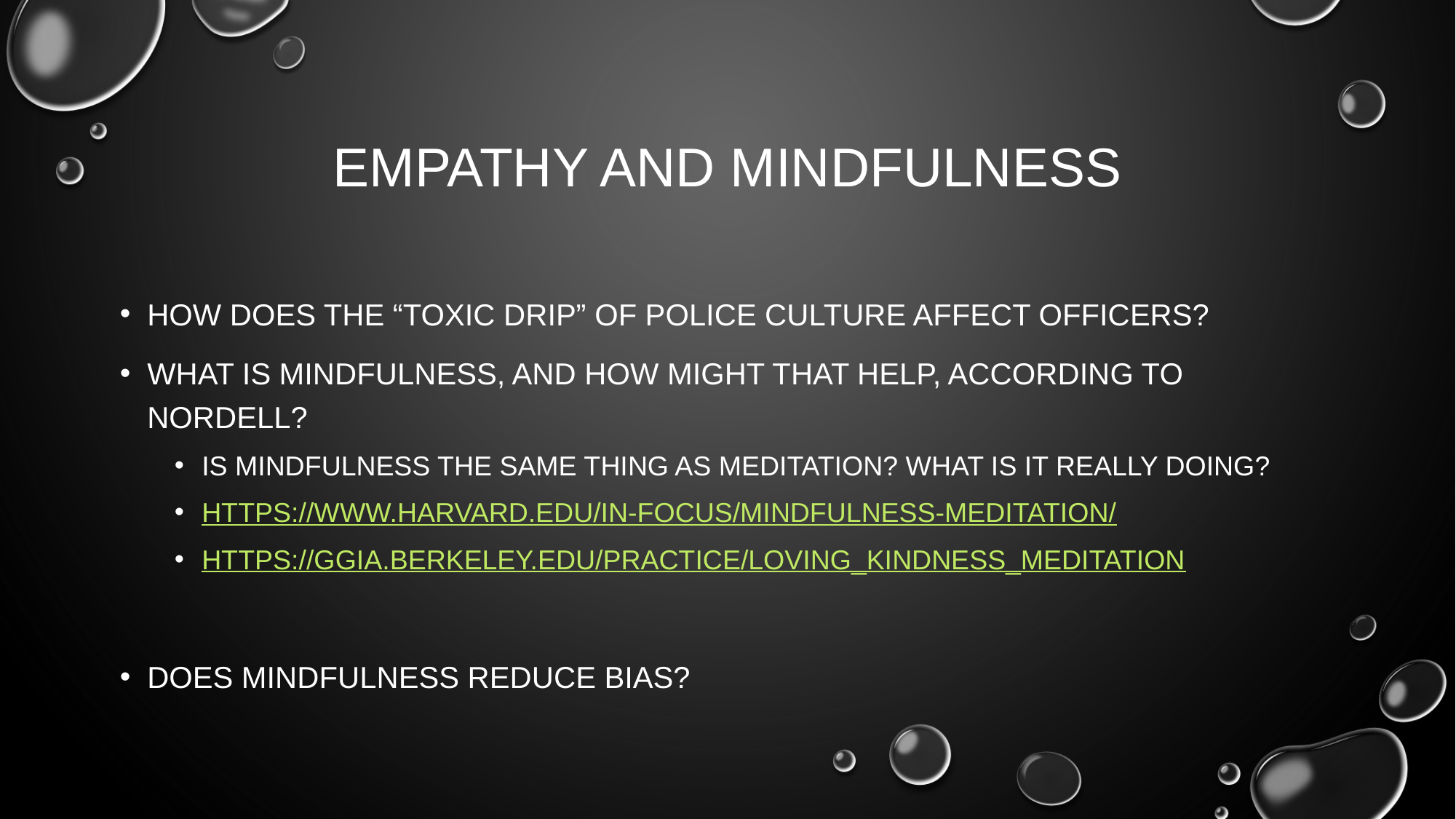

# Empathy and Mindfulness
How does the “toxic drip” of police culture affect officers?
What is mindfulness, and how might that help, according to nordell?
Is mindfulness the same thing as meditation? What is it really doing?
https://www.harvard.edu/in-focus/mindfulness-meditation/
https://ggia.berkeley.edu/practice/loving_kindness_meditation

Does mindfulness reduce bias?